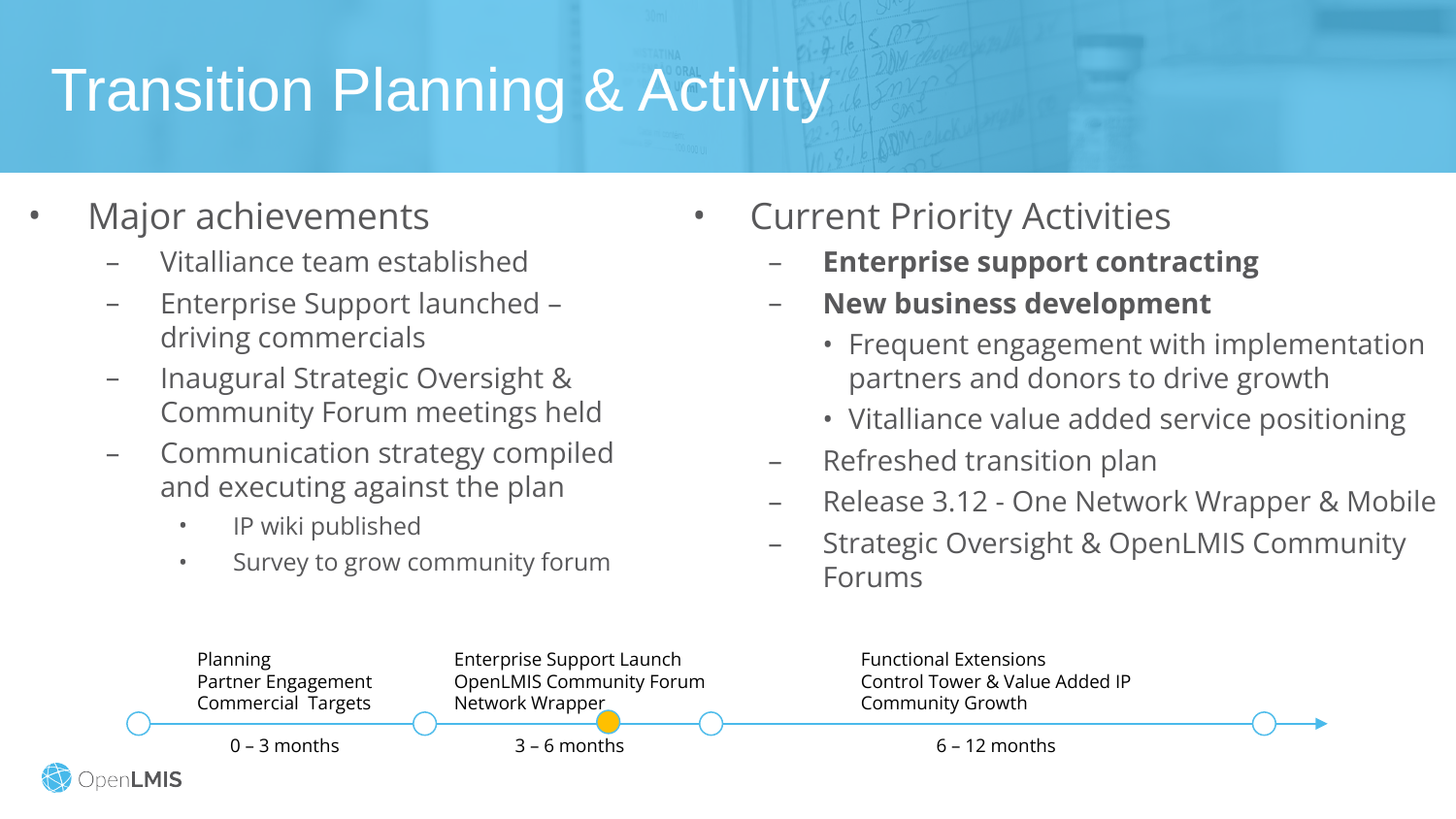

# Transition Planning & Activity
Major achievements
Vitalliance team established
Enterprise Support launched – driving commercials
Inaugural Strategic Oversight & Community Forum meetings held
Communication strategy compiled and executing against the plan
IP wiki published
Survey to grow community forum

Current Priority Activities
Enterprise support contracting
New business development
Frequent engagement with implementation partners and donors to drive growth
Vitalliance value added service positioning
Refreshed transition plan
Release 3.12 - One Network Wrapper & Mobile
Strategic Oversight & OpenLMIS Community Forums

Planning
Partner Engagement
Commercial  Targets
Enterprise Support Launch
OpenLMIS Community Forum
Network Wrapper
Functional Extensions
Control Tower & Value Added IP
Community Growth

0 – 3 months
3 – 6 months
6 – 12 months